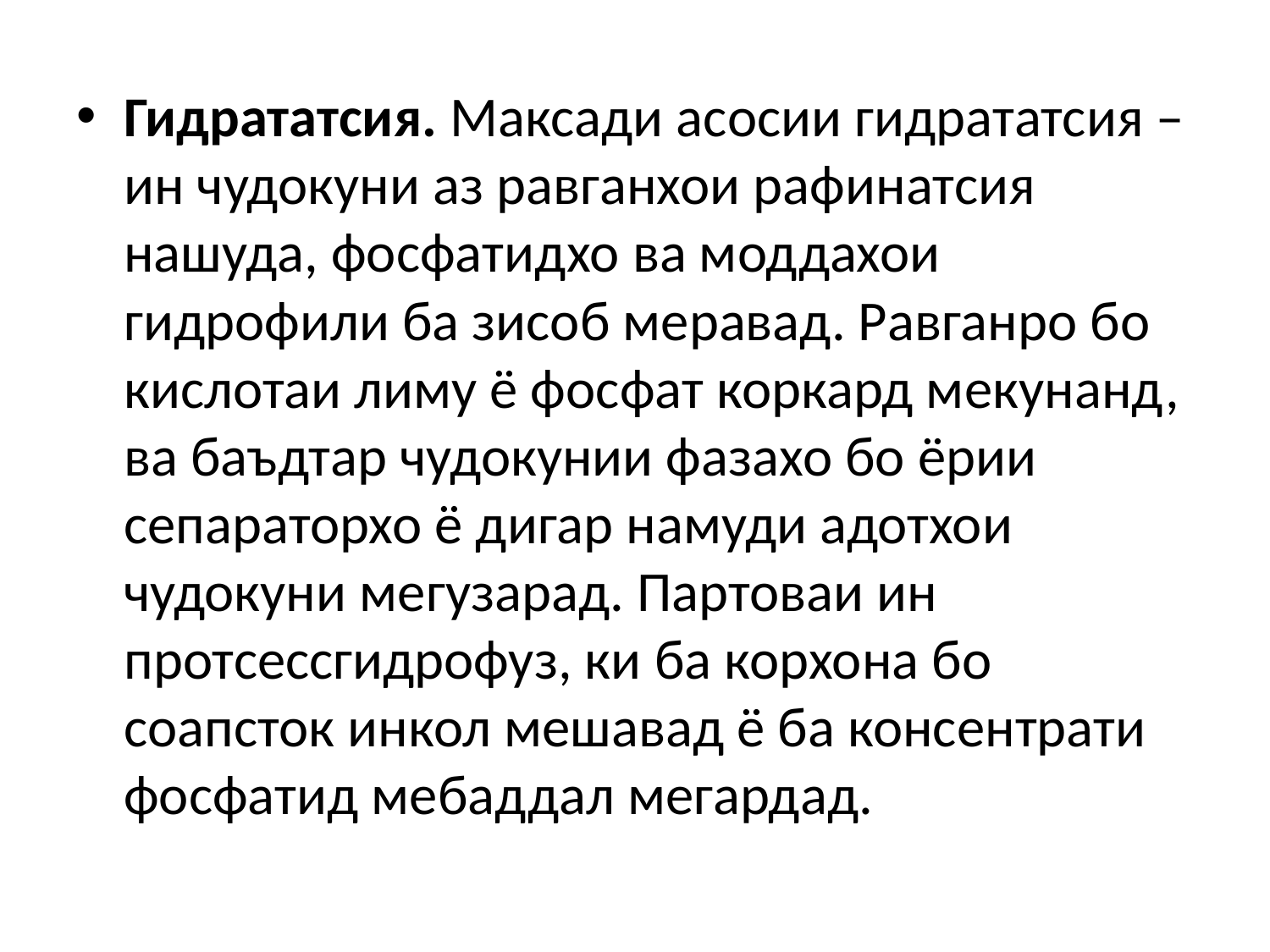

Гидрататсия. Максади асосии гидрататсия – ин чудокуни аз равганхои рафинатсия нашуда, фосфатидхо ва моддахои гидрофили ба зисоб меравад. Равганро бо кислотаи лиму ё фосфат коркард мекунанд, ва баъдтар чудокунии фазахо бо ёрии сепараторхо ё дигар намуди адотхои чудокуни мегузарад. Партоваи ин протсессгидрофуз, ки ба корхона бо соапсток инкол мешавад ё ба консентрати фосфатид мебаддал мегардад.